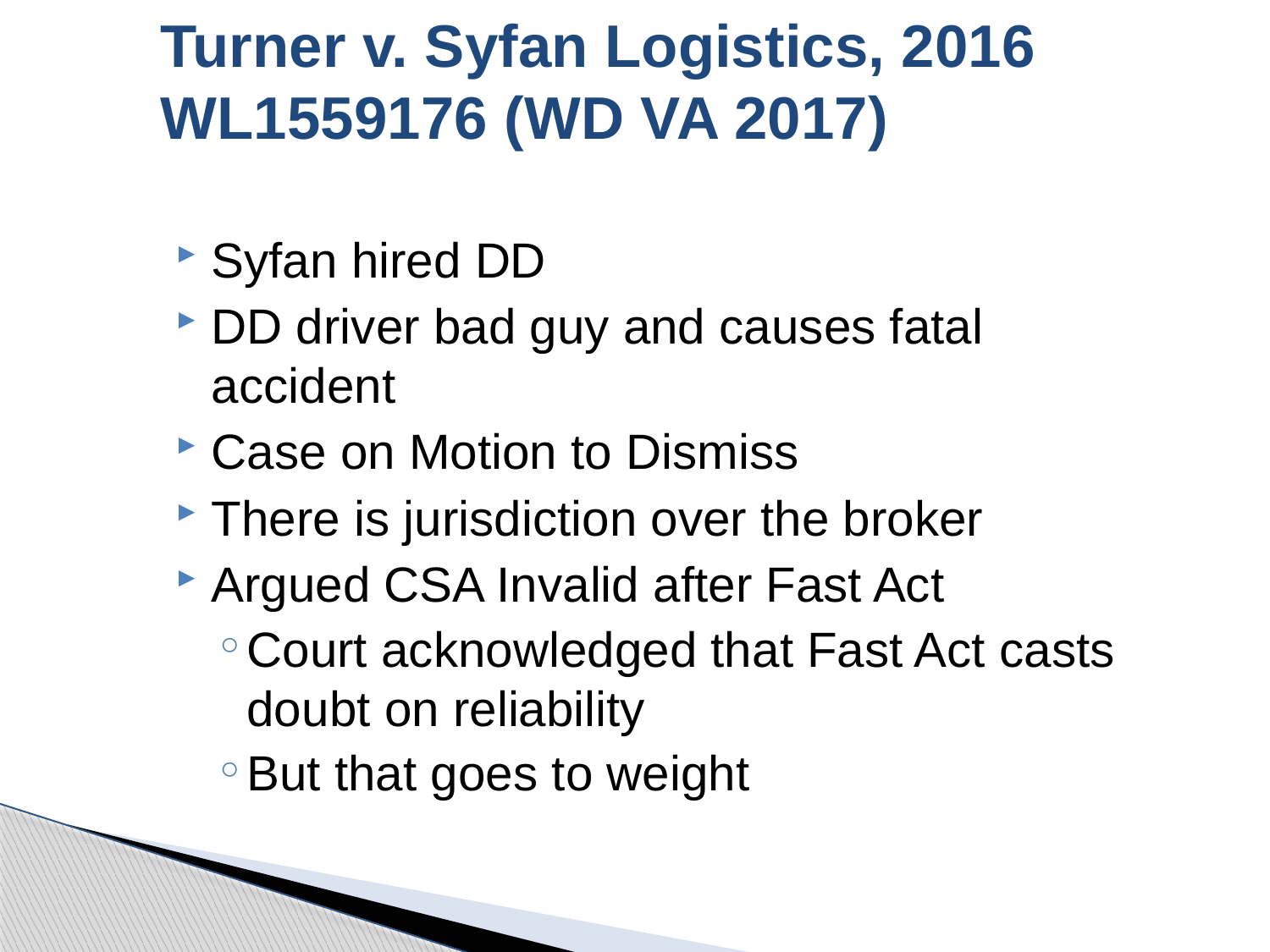

# Turner v. Syfan Logistics, 2016 WL1559176 (WD VA 2017)
Syfan hired DD
DD driver bad guy and causes fatal accident
Case on Motion to Dismiss
There is jurisdiction over the broker
Argued CSA Invalid after Fast Act
Court acknowledged that Fast Act casts doubt on reliability
But that goes to weight